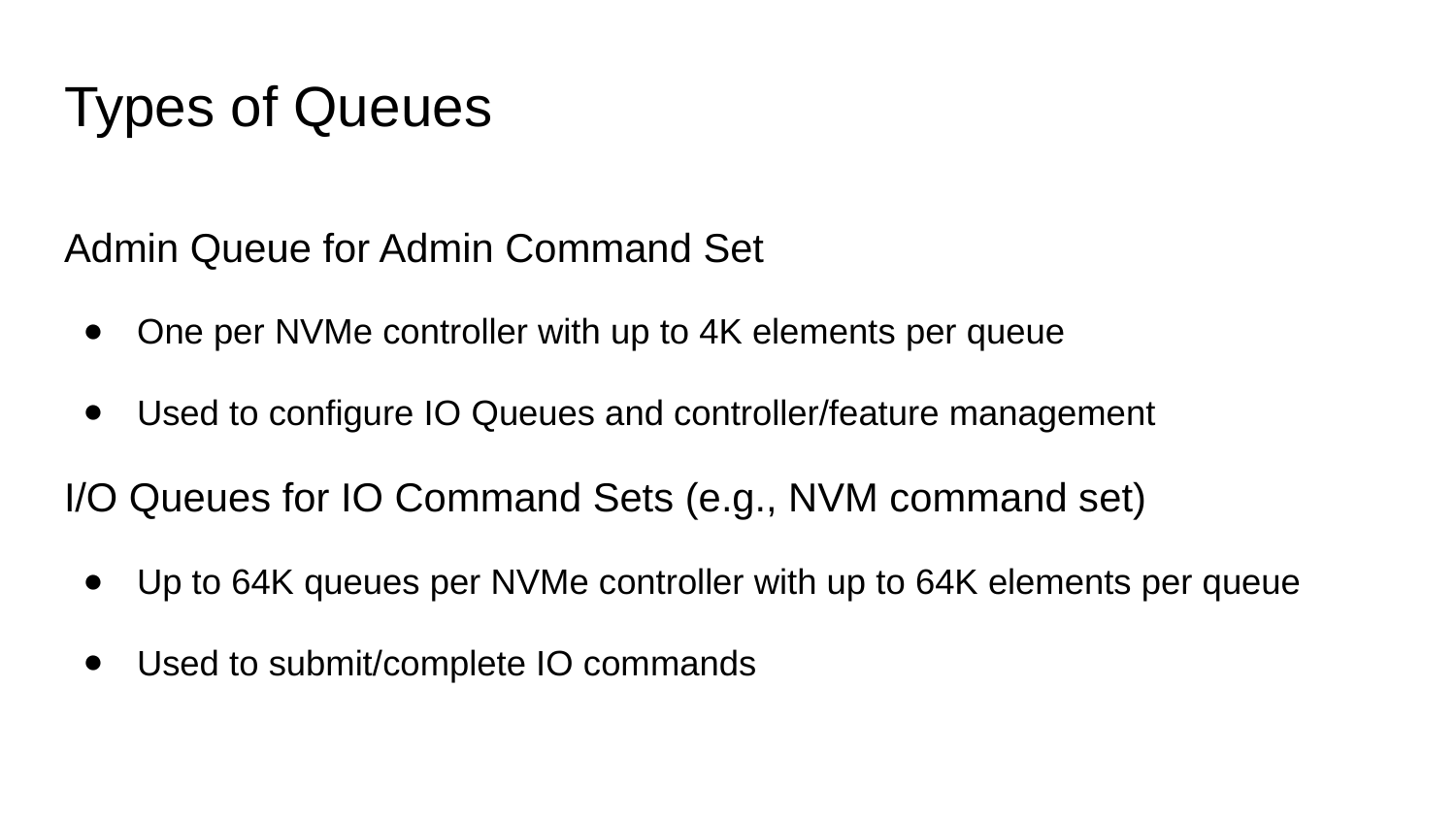

# Types of Queues
Admin Queue for Admin Command Set
One per NVMe controller with up to 4K elements per queue
Used to configure IO Queues and controller/feature management
I/O Queues for IO Command Sets (e.g., NVM command set)
Up to 64K queues per NVMe controller with up to 64K elements per queue
Used to submit/complete IO commands